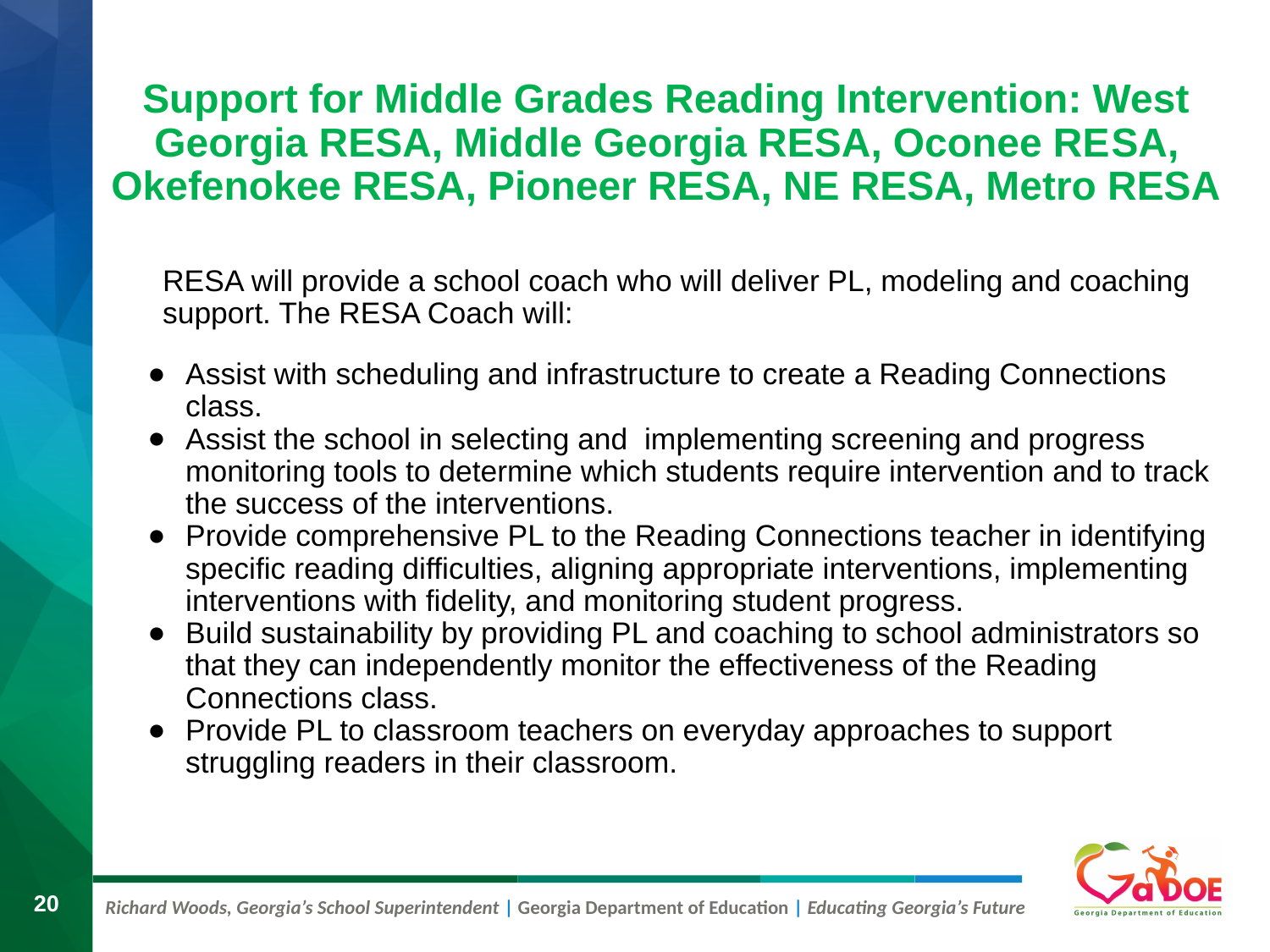

# Support for Middle Grades Reading Intervention: West Georgia RESA, Middle Georgia RESA, Oconee RESA, Okefenokee RESA, Pioneer RESA, NE RESA, Metro RESA
RESA will provide a school coach who will deliver PL, modeling and coaching support. The RESA Coach will:
Assist with scheduling and infrastructure to create a Reading Connections class.
Assist the school in selecting and  implementing screening and progress monitoring tools to determine which students require intervention and to track the success of the interventions.
Provide comprehensive PL to the Reading Connections teacher in identifying specific reading difficulties, aligning appropriate interventions, implementing interventions with fidelity, and monitoring student progress.
Build sustainability by providing PL and coaching to school administrators so that they can independently monitor the effectiveness of the Reading Connections class.
Provide PL to classroom teachers on everyday approaches to support struggling readers in their classroom.